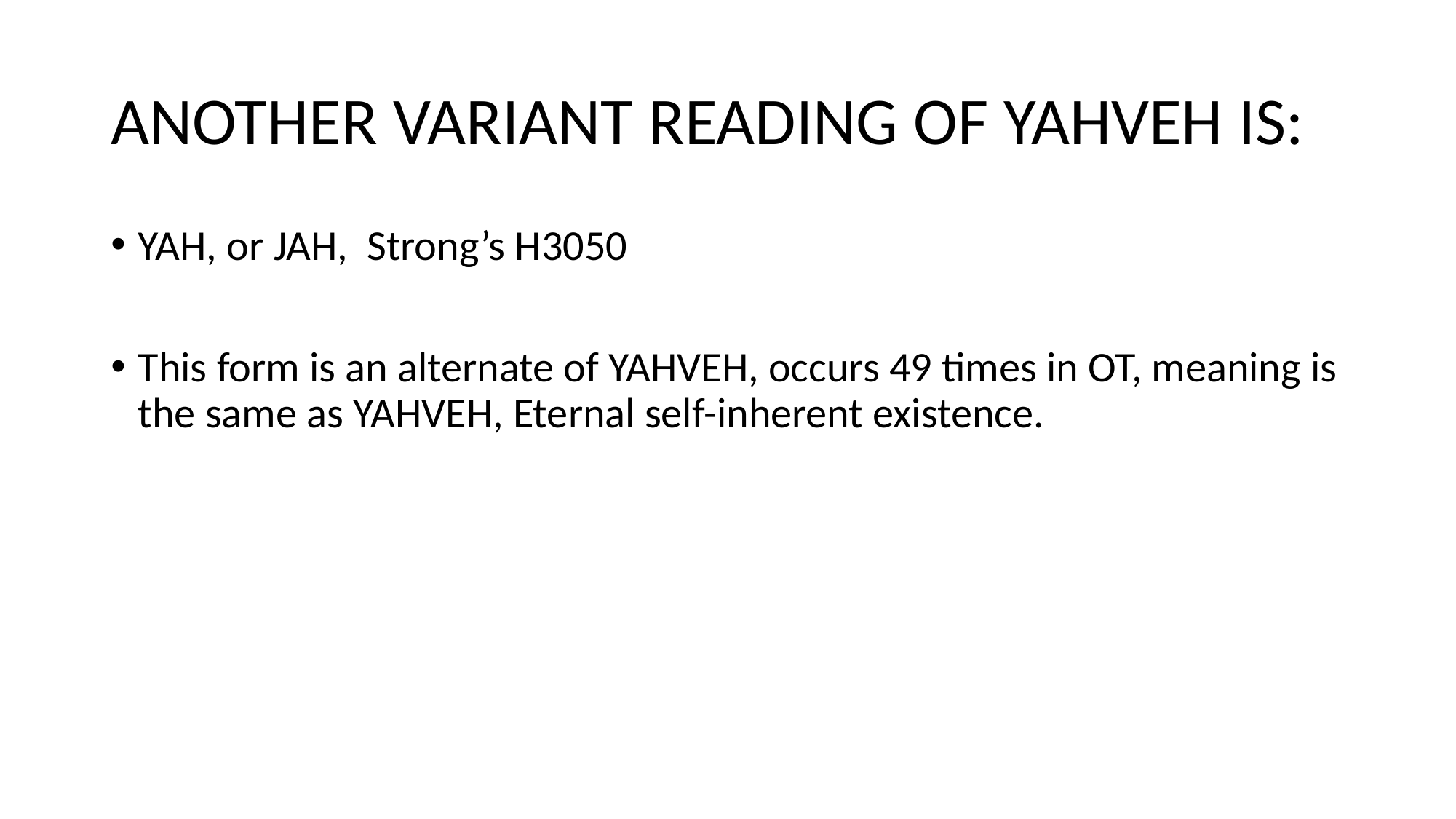

# ANOTHER VARIANT READING OF YAHVEH IS:
YAH, or JAH,  Strong’s H3050

This form is an alternate of YAHVEH, occurs 49 times in OT, meaning is the same as YAHVEH, Eternal self-inherent existence.